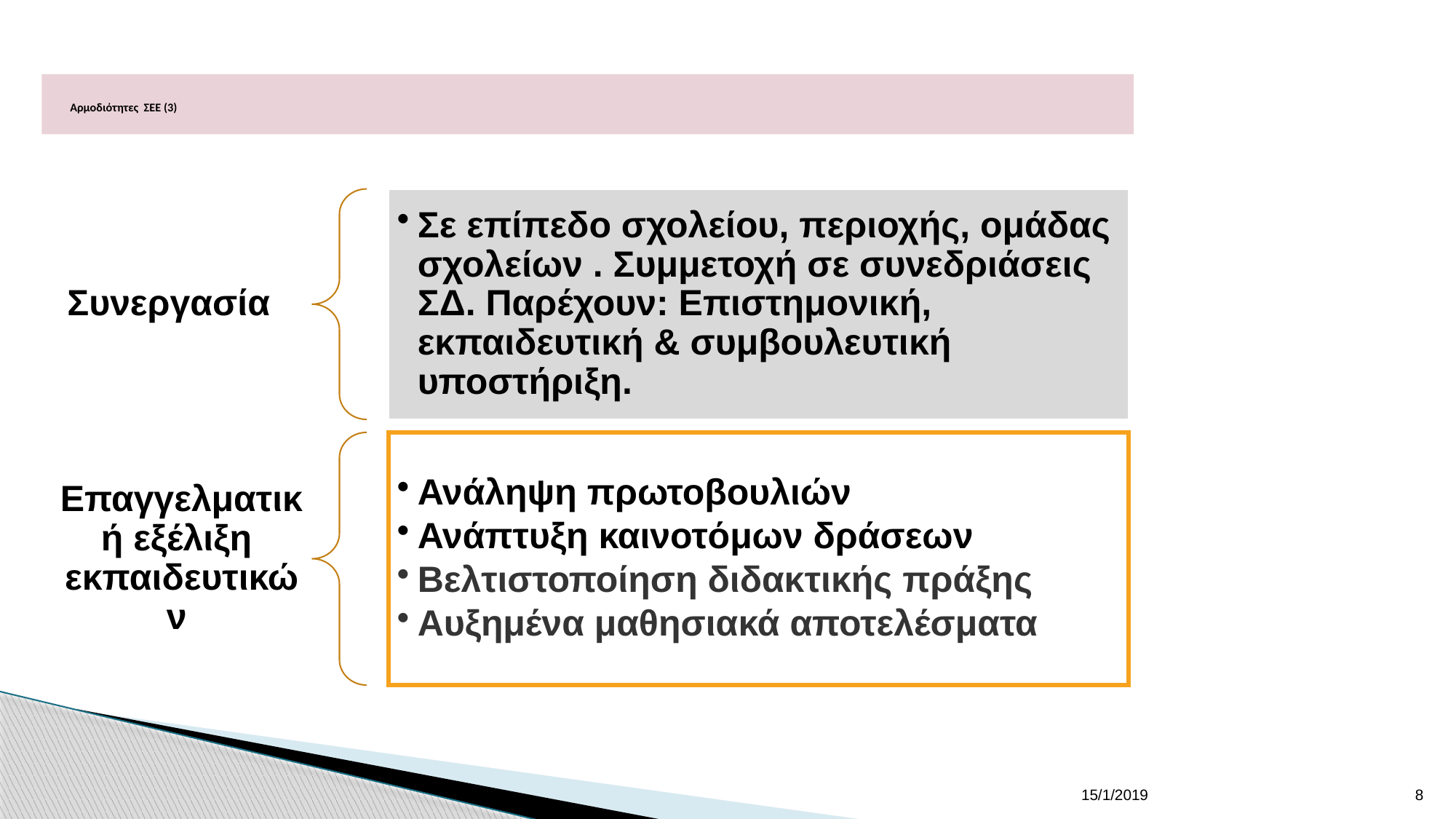

# Αρμοδιότητες  ΣΕΕ (3)

Σε επίπεδο σχολείου, περιοχής, ομάδας σχολείων . Συμμετοχή σε συνεδριάσεις ΣΔ. Παρέχουν: Επιστημονική, εκπαιδευτική & συμβουλευτική υποστήριξη.
Συνεργασία

Ανάληψη πρωτοβουλιών
Ανάπτυξη καινοτόμων δράσεων
Βελτιστοποίηση διδακτικής πράξης
Αυξημένα μαθησιακά αποτελέσματα
Επαγγελματική εξέλιξη  εκπαιδευτικών
15/1/2019
8